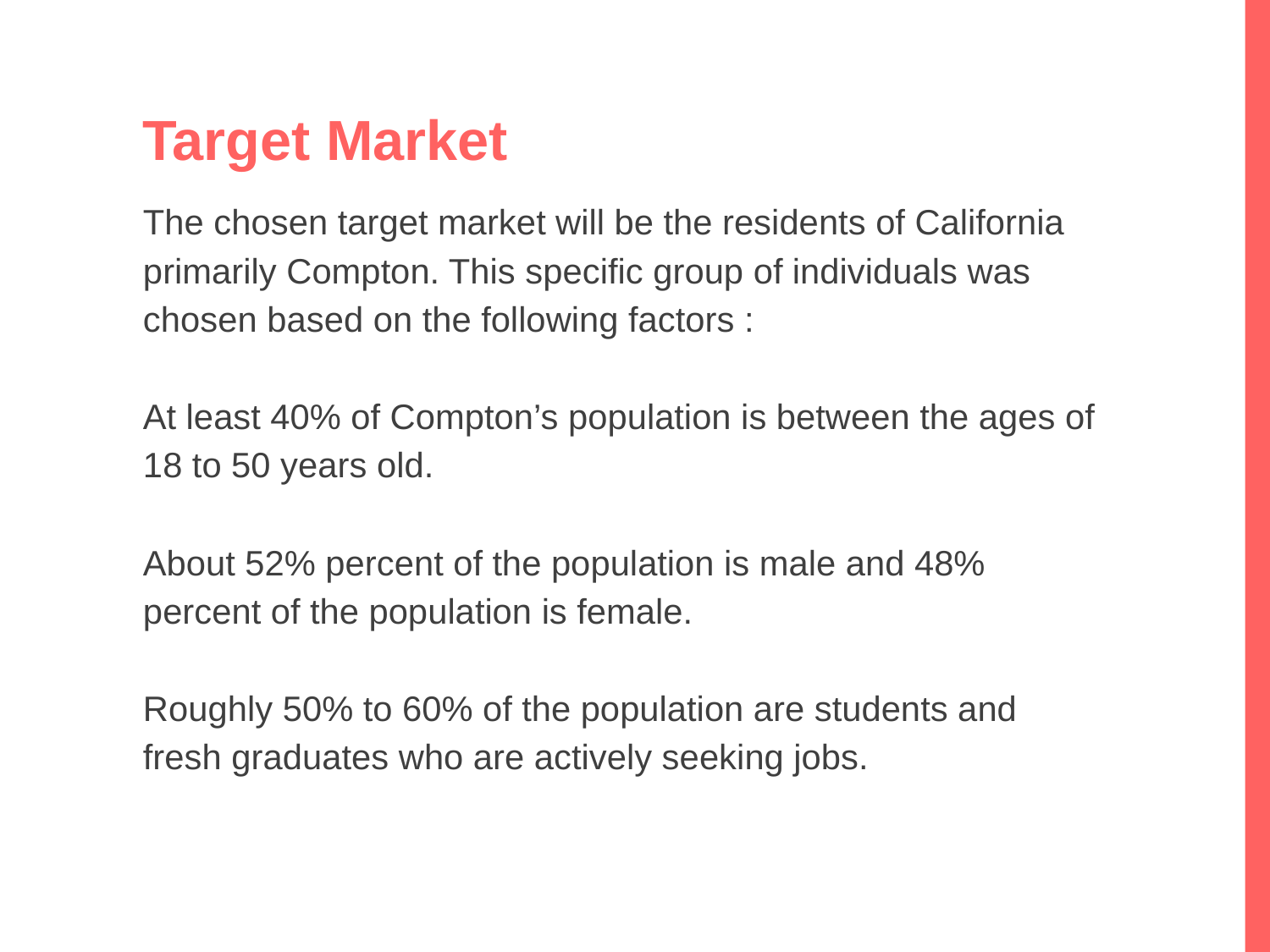

Target Market
The chosen target market will be the residents of California primarily Compton. This specific group of individuals was chosen based on the following factors :
At least 40% of Compton’s population is between the ages of 18 to 50 years old.
About 52% percent of the population is male and 48% percent of the population is female.
Roughly 50% to 60% of the population are students and fresh graduates who are actively seeking jobs.